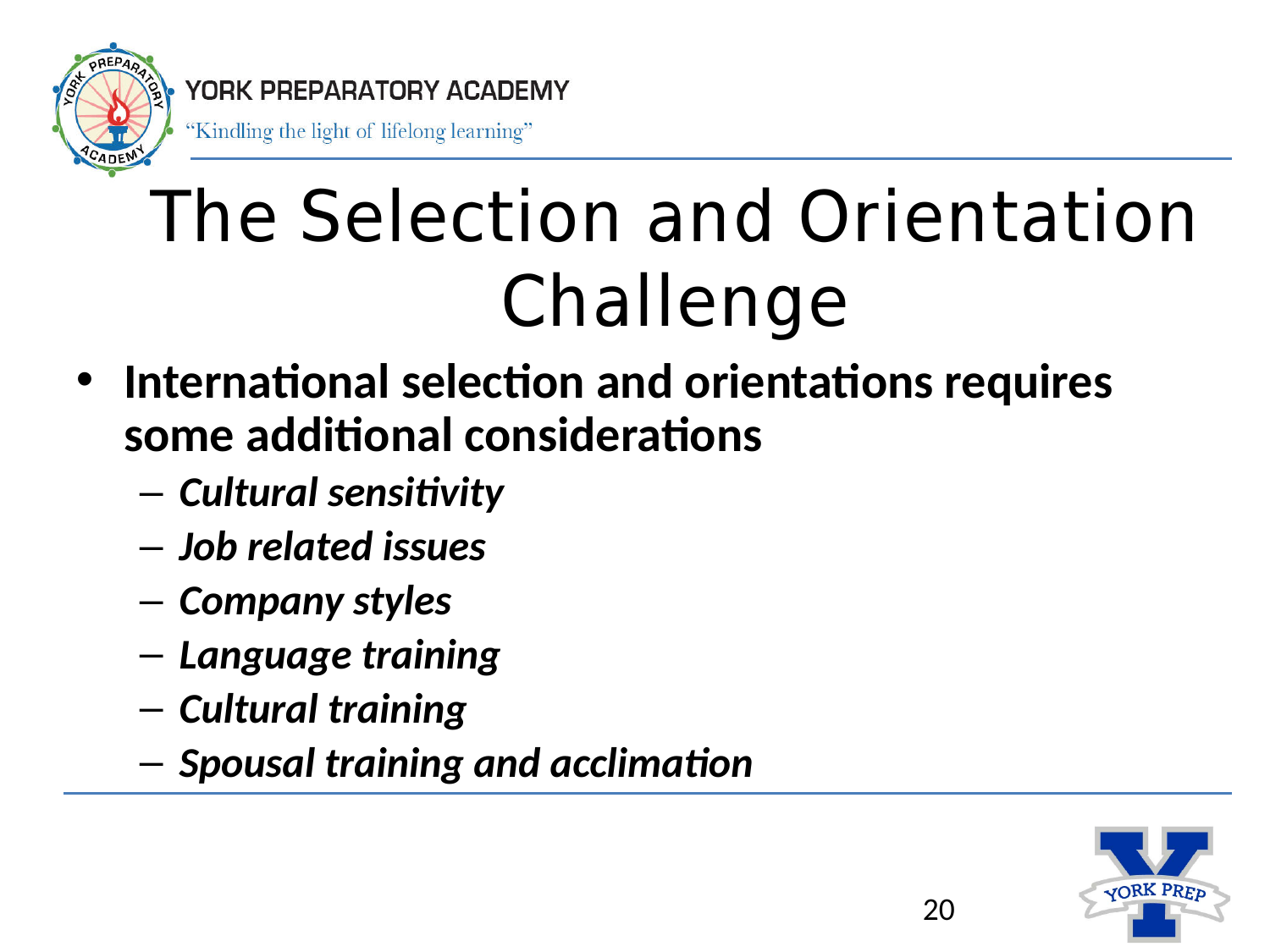

# The Selection and Orientation Challenge
International selection and orientations requires some additional considerations
Cultural sensitivity
Job related issues
Company styles
Language training
Cultural training
Spousal training and acclimation
20